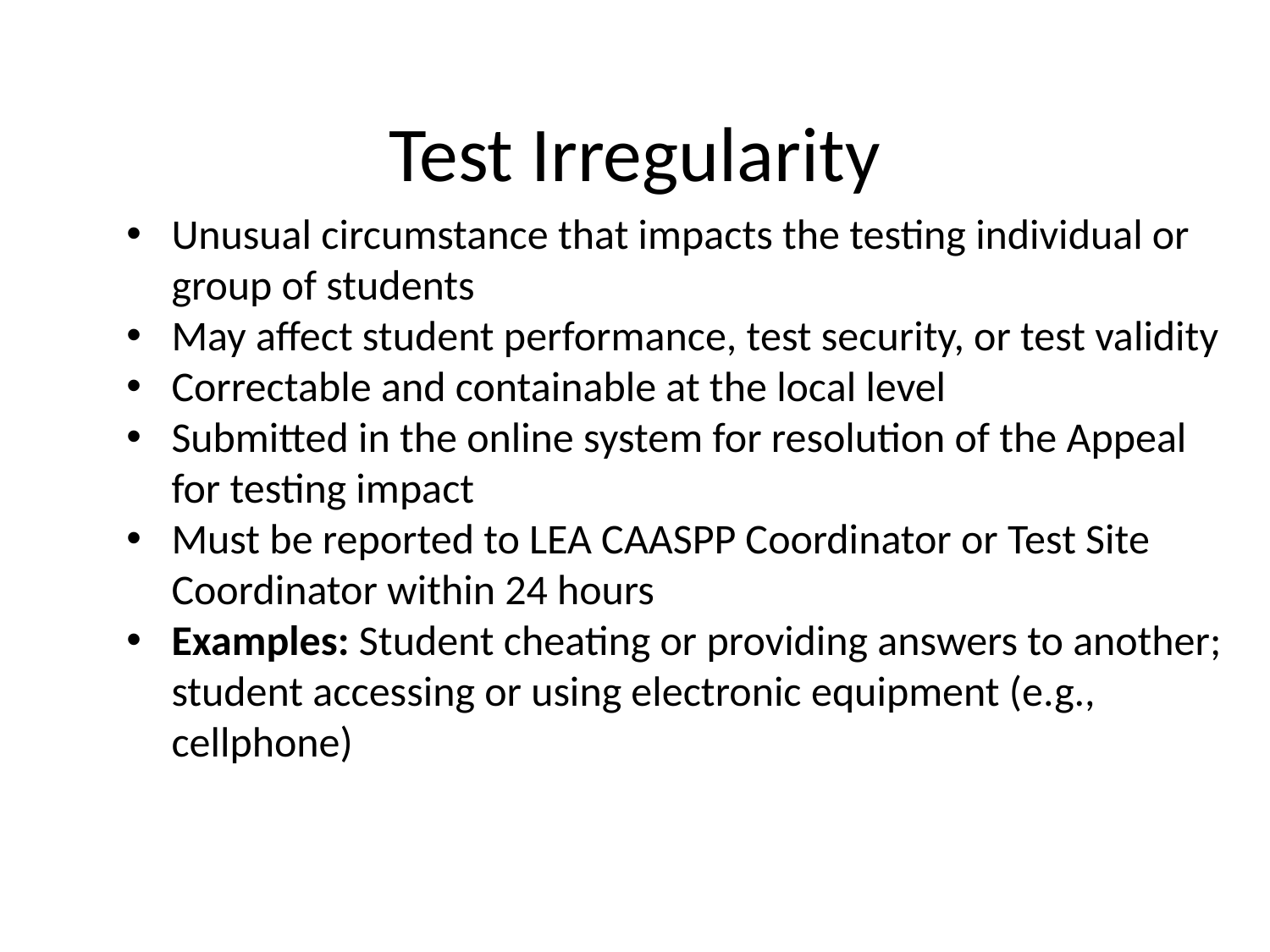

# Test Irregularity
Unusual circumstance that impacts the testing individual or group of students
May affect student performance, test security, or test validity
Correctable and containable at the local level
Submitted in the online system for resolution of the Appeal for testing impact
Must be reported to LEA CAASPP Coordinator or Test Site Coordinator within 24 hours
Examples: Student cheating or providing answers to another; student accessing or using electronic equipment (e.g., cellphone)